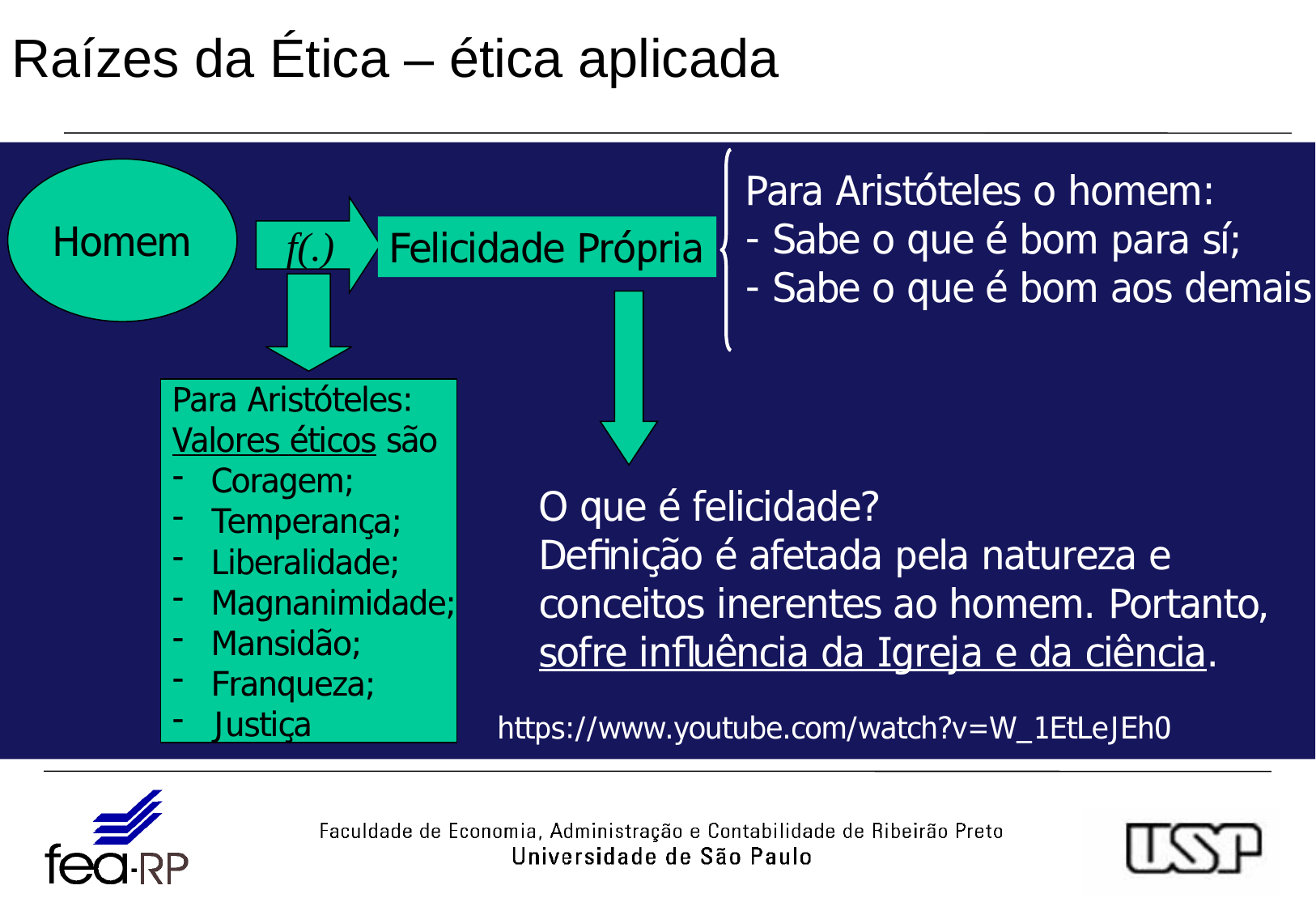

# Raízes da Ética – ética aplicada

Homem
Para Aristóteles o homem:
- Sabe o que é bom para sí;
- Sabe o que é bom aos demais
f(.)
Felicidade Própria

Para Aristóteles:
Valores éticos são
 Coragem;
 Temperança;
 Liberalidade;
 Magnanimidade;
 Mansidão;
 Franqueza;
 Justiça
O que é felicidade?
Definição é afetada pela natureza e
conceitos inerentes ao homem. Portanto,
sofre influência da Igreja e da ciência.
https://www.youtube.com/watch?v=W_1EtLeJEh0